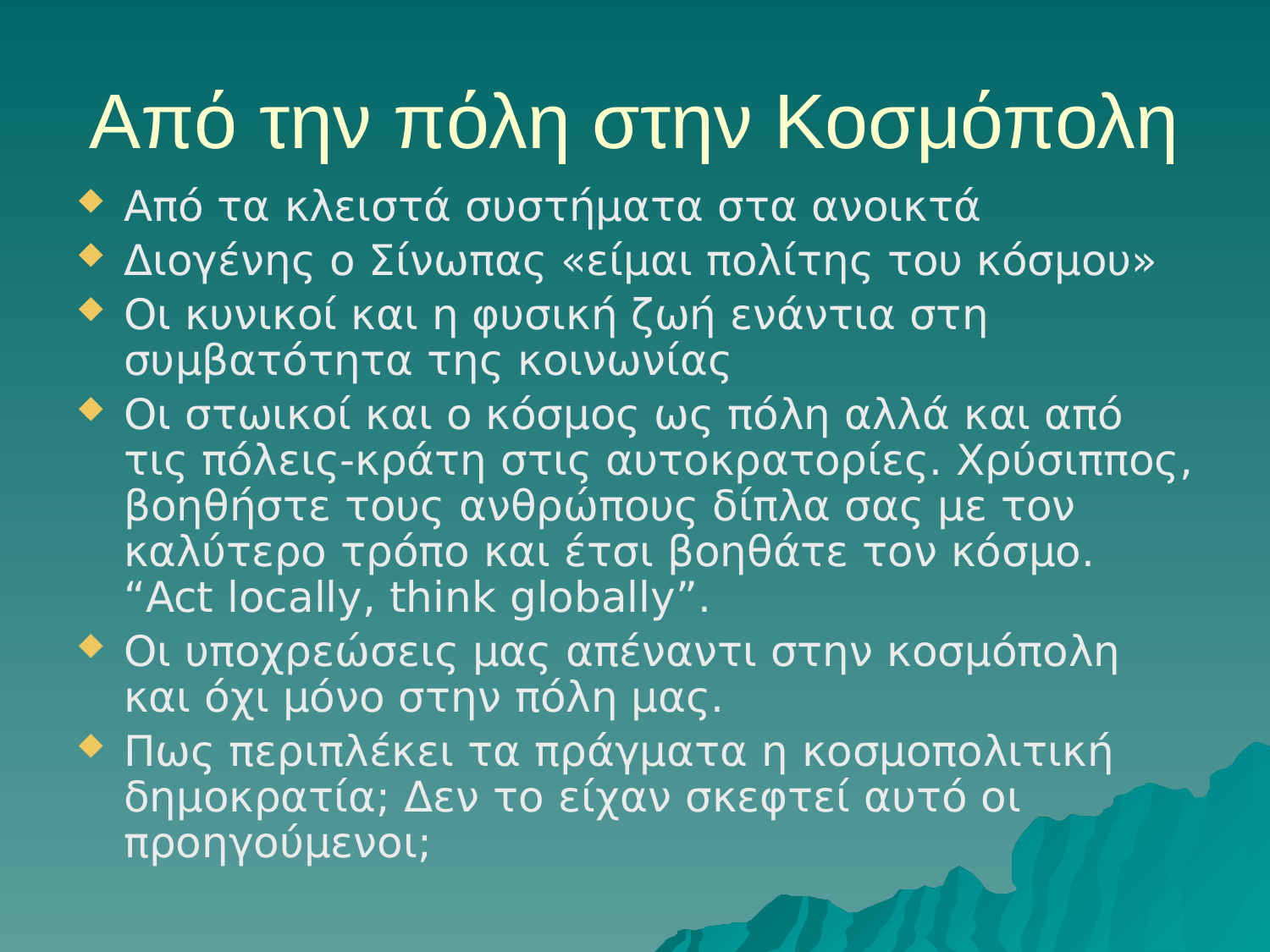

# Από την πόλη στην Κοσμόπολη
Από τα κλειστά συστήματα στα ανοικτά
Διογένης ο Σίνωπας «είμαι πολίτης του κόσμου»
Οι κυνικοί και η φυσική ζωή ενάντια στη συμβατότητα της κοινωνίας
Οι στωικοί και ο κόσμος ως πόλη αλλά και από τις πόλεις-κράτη στις αυτοκρατορίες. Χρύσιππος, βοηθήστε τους ανθρώπους δίπλα σας με τον καλύτερο τρόπο και έτσι βοηθάτε τον κόσμο. “Act locally, think globally”.
Οι υποχρεώσεις μας απέναντι στην κοσμόπολη και όχι μόνο στην πόλη μας.
Πως περιπλέκει τα πράγματα η κοσμοπολιτική δημοκρατία; Δεν το είχαν σκεφτεί αυτό οι προηγούμενοι;